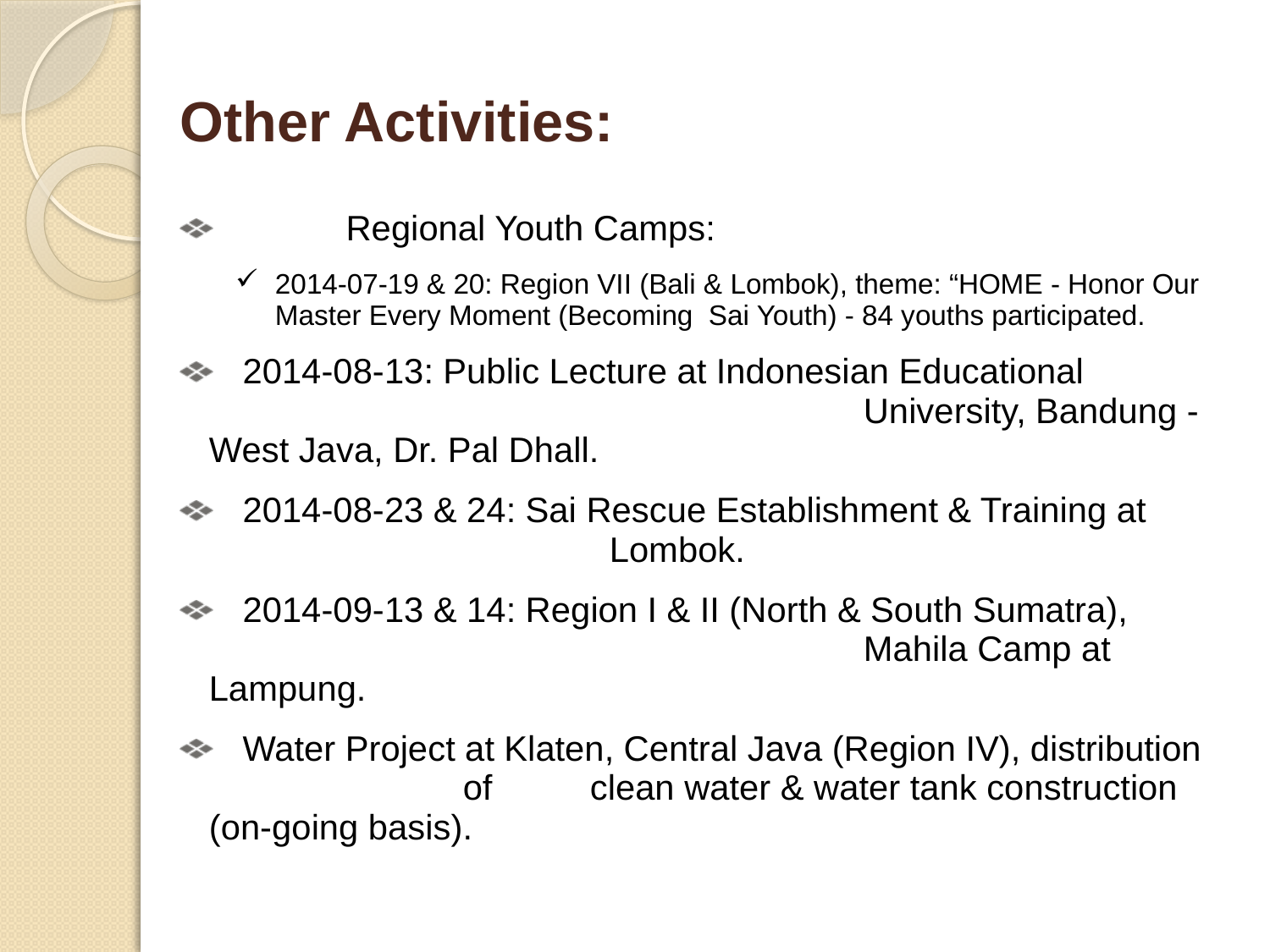

# Other Activities:
 	 Regional Youth Camps:
2014-07-19 & 20: Region VII (Bali & Lombok), theme: “HOME - Honor Our Master Every Moment (Becoming  Sai Youth) - 84 youths participated.
   2014-08-13: Public Lecture at Indonesian Educational 	   	  	 		      	  University, Bandung - West Java, Dr. Pal Dhall.
   2014-08-23 & 24: Sai Rescue Establishment & Training at  		 	  Lombok.
   2014-09-13 & 14: Region I & II (North & South Sumatra), 		 			  Mahila Camp at Lampung.
   Water Project at Klaten, Central Java (Region IV), distribution 		of 	clean water & water tank construction (on-going basis).